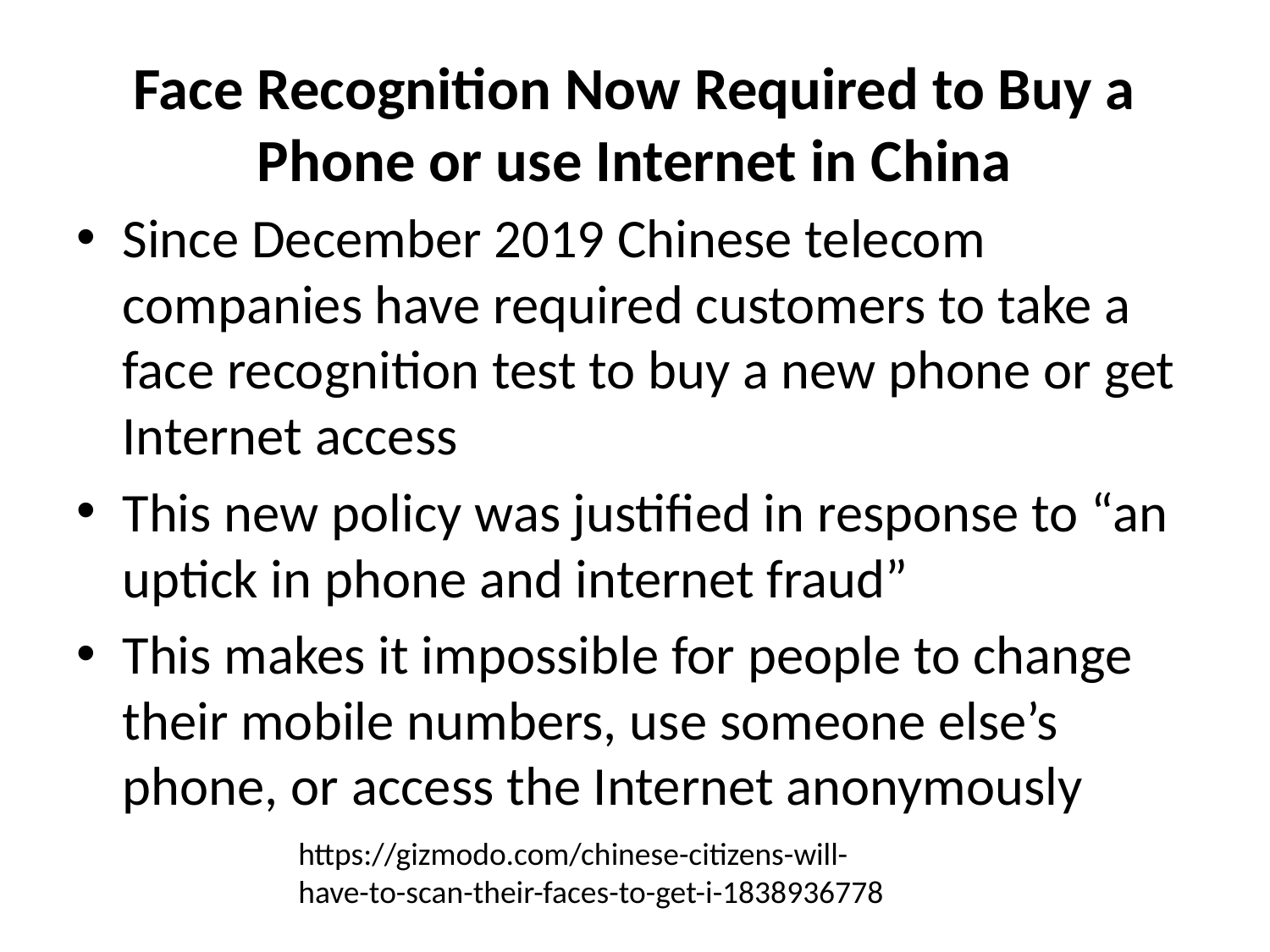

# Face Recognition Now Required to Buy a Phone or use Internet in China
Since December 2019 Chinese telecom companies have required customers to take a face recognition test to buy a new phone or get Internet access
This new policy was justified in response to “an uptick in phone and internet fraud”
This makes it impossible for people to change their mobile numbers, use someone else’s phone, or access the Internet anonymously
https://gizmodo.com/chinese-citizens-will-have-to-scan-their-faces-to-get-i-1838936778